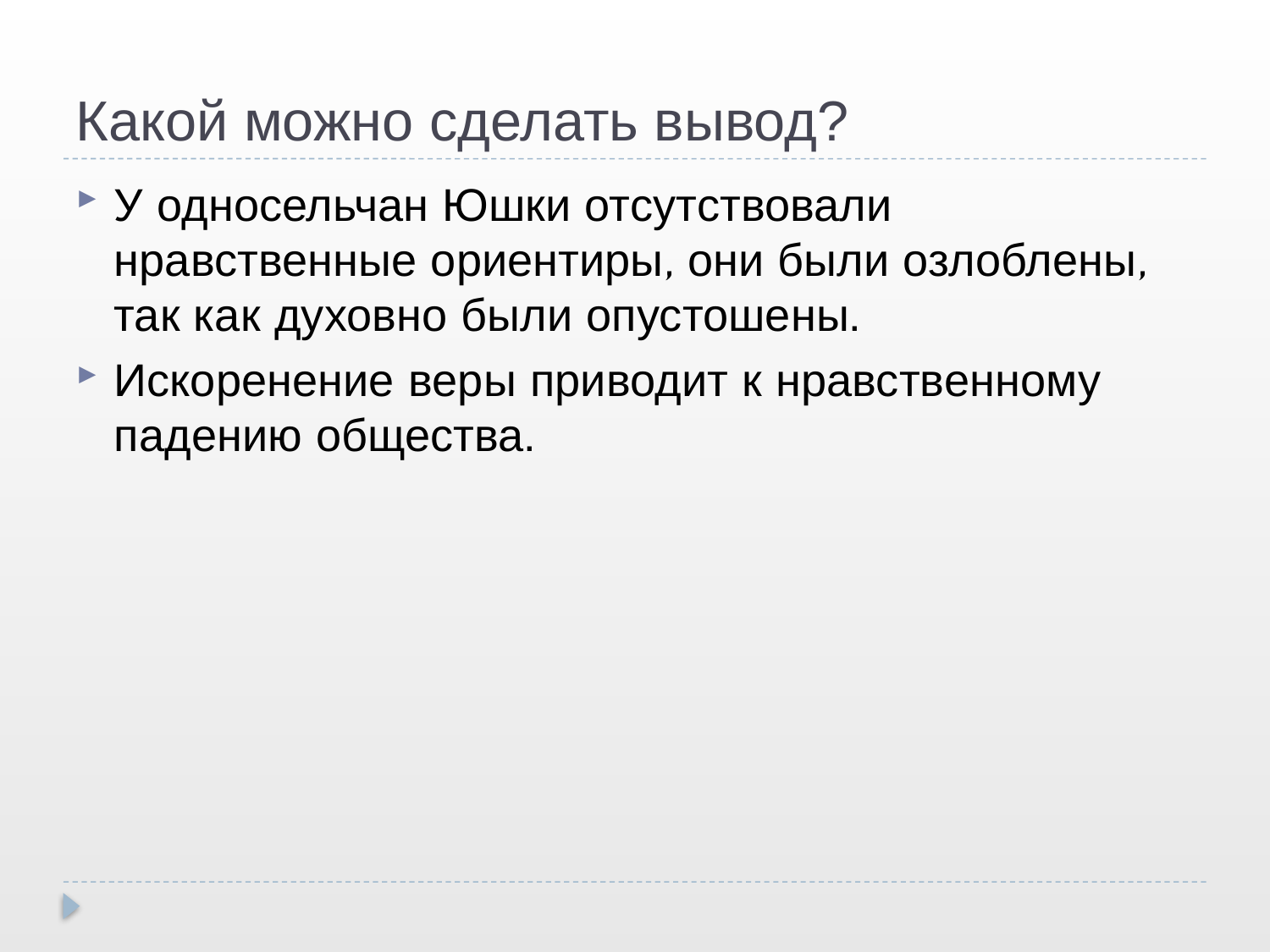

# Какой можно сделать вывод?
У односельчан Юшки отсутствовали нравственные ориентиры, они были озлоблены, так как духовно были опустошены.
Искоренение веры приводит к нравственному падению общества.